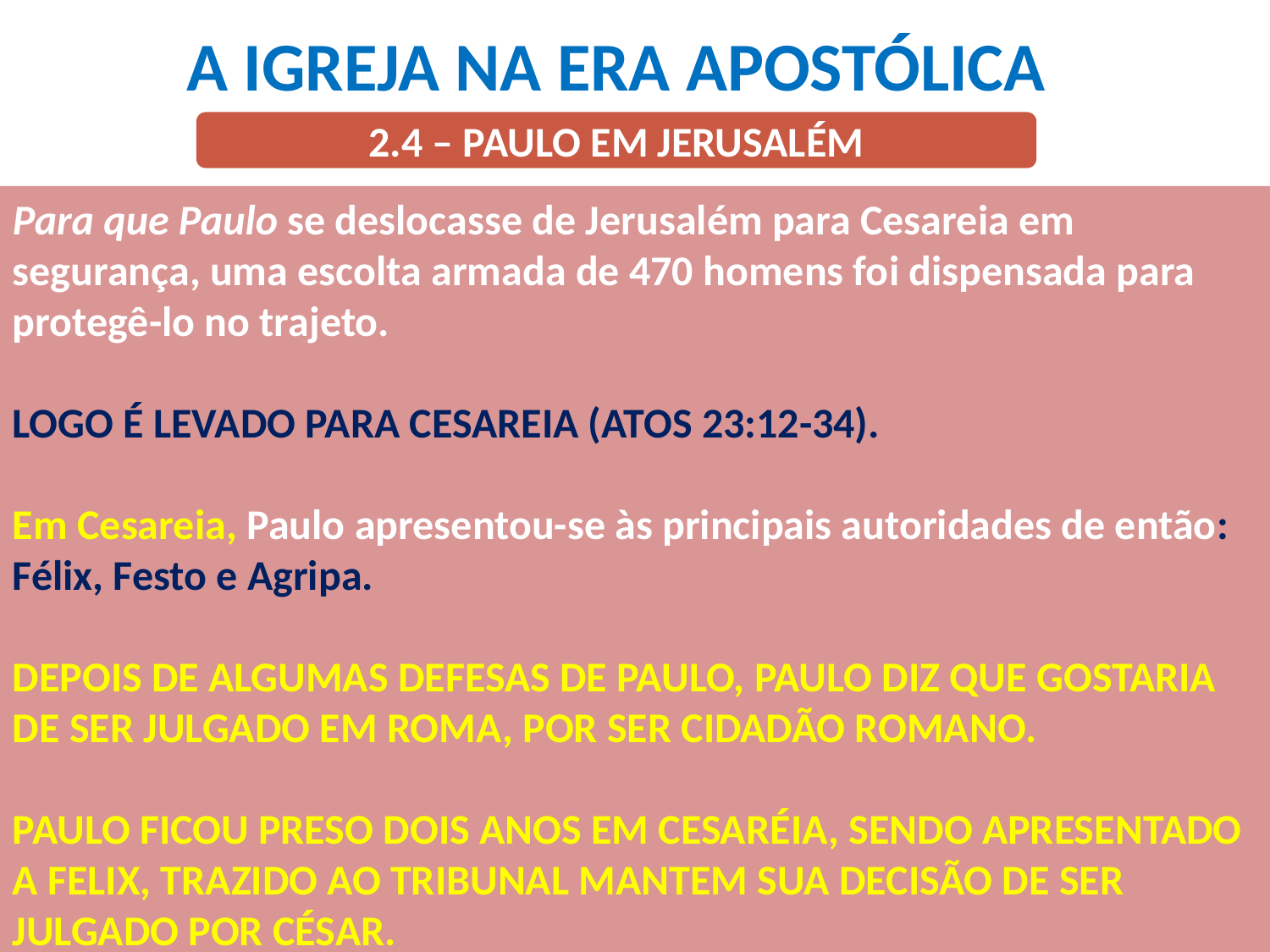

A IGREJA NA ERA APOSTÓLICA
2.4 – PAULO EM JERUSALÉM

Para que Paulo se deslocasse de Jerusalém para Cesareia em segurança, uma escolta armada de 470 homens foi dispensada para protegê-lo no trajeto.

LOGO É LEVADO PARA CESAREIA (ATOS 23:12-34).

Em Cesareia, Paulo apresentou-se às principais autoridades de então: Félix, Festo e Agripa.

DEPOIS DE ALGUMAS DEFESAS DE PAULO, PAULO DIZ QUE GOSTARIA DE SER JULGADO EM ROMA, POR SER CIDADÃO ROMANO.

PAULO FICOU PRESO DOIS ANOS EM CESARÉIA, SENDO APRESENTADO A FELIX, TRAZIDO AO TRIBUNAL MANTEM SUA DECISÃO DE SER JULGADO POR CÉSAR.